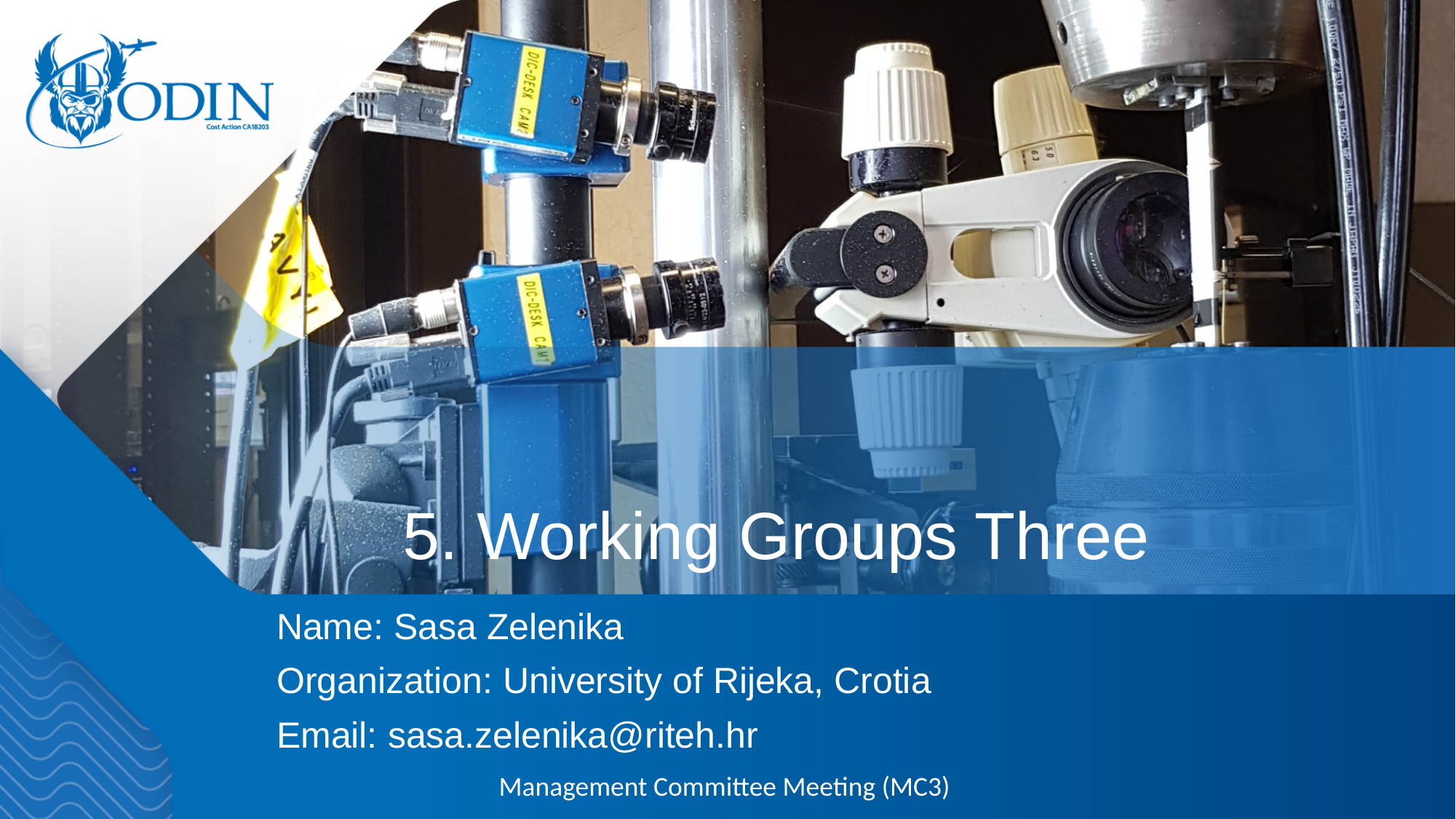

# 5. Working Groups Three
Name: Sasa Zelenika
Organization: University of Rijeka, Crotia
Email: sasa.zelenika@riteh.hr
Management Committee Meeting (MC3)